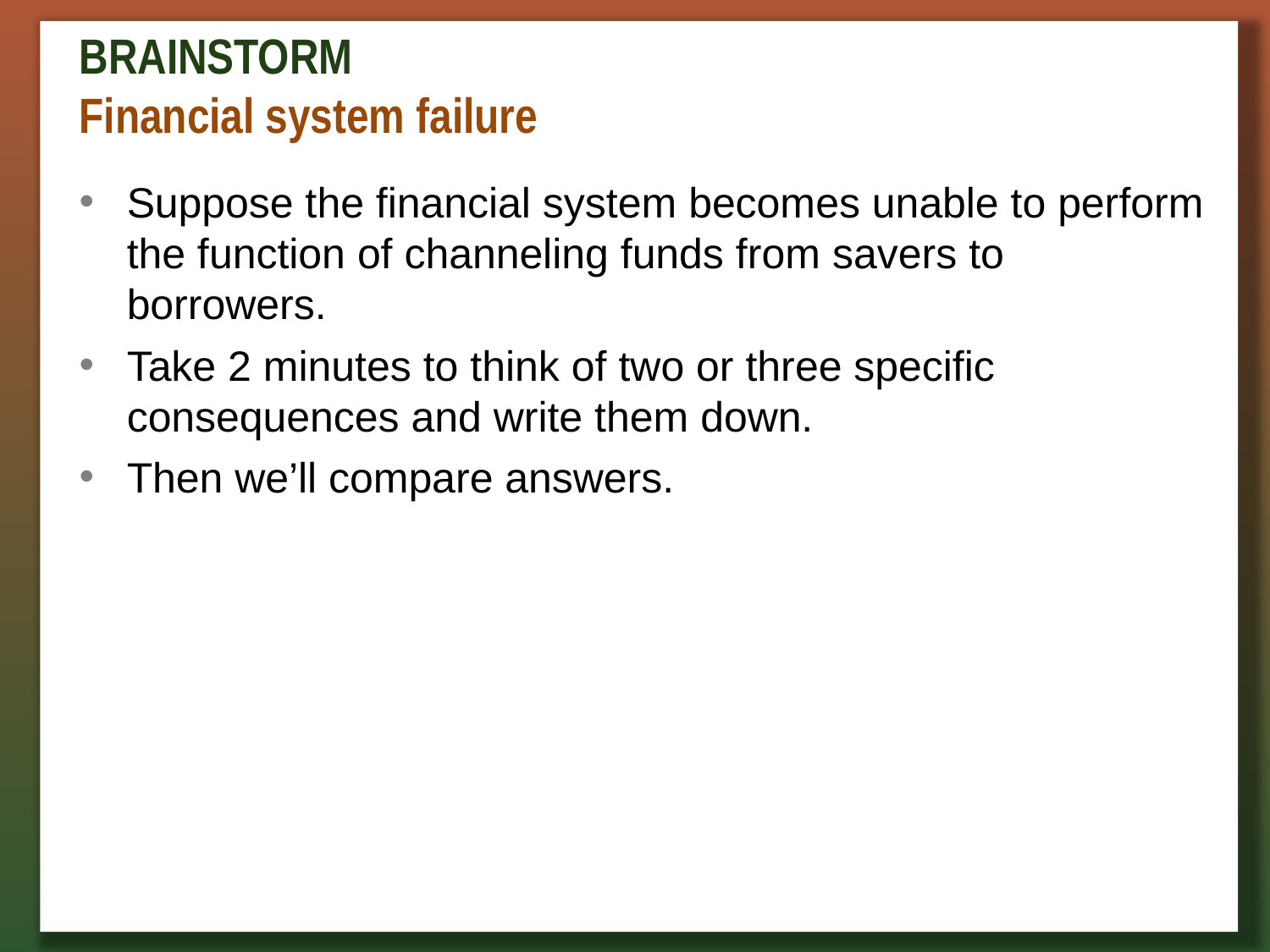

# BRAINSTORM Financial system failure
Suppose the financial system becomes unable to perform the function of channeling funds from savers to borrowers.
Take 2 minutes to think of two or three specific consequences and write them down.
Then we’ll compare answers.